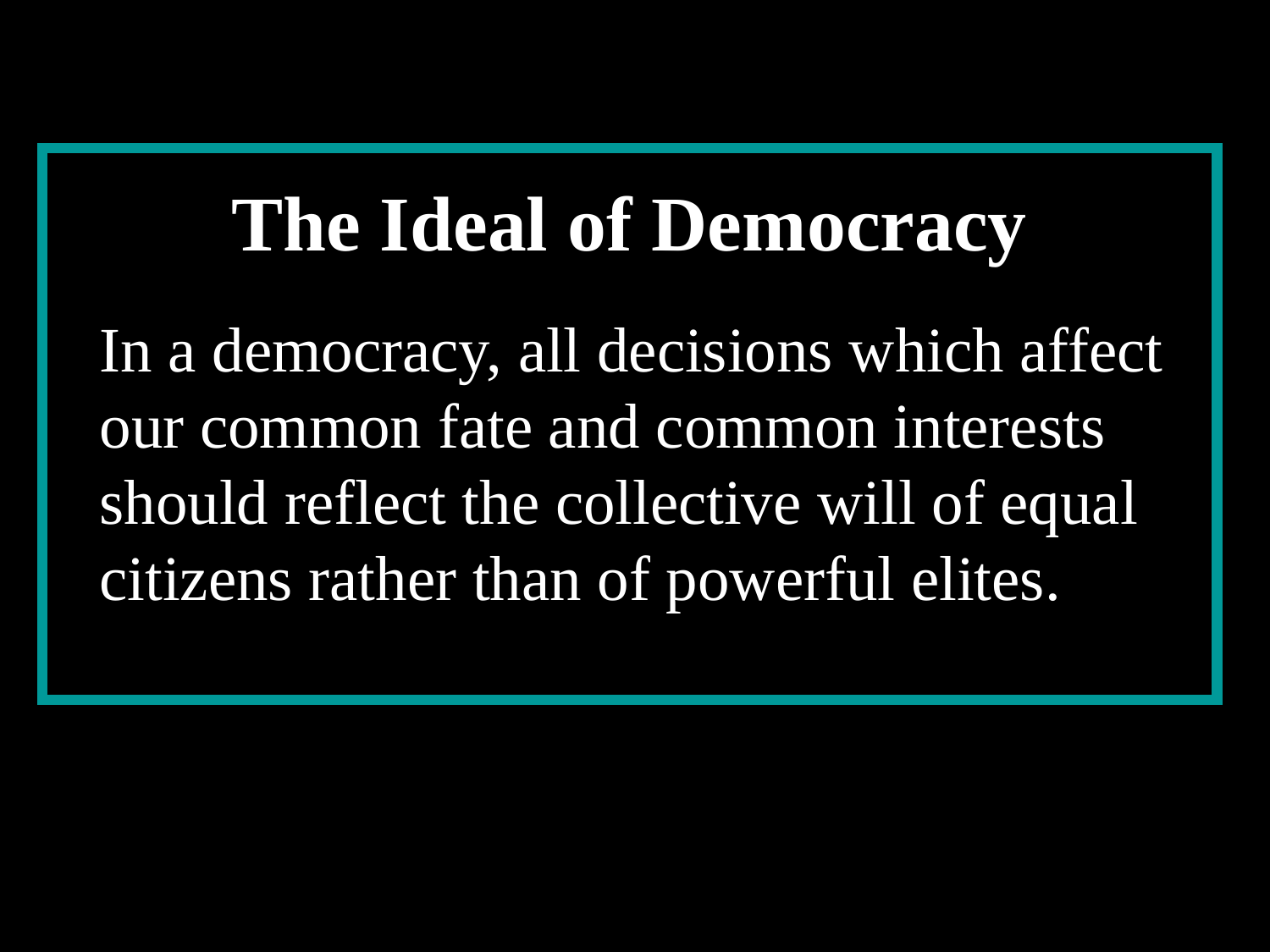

The Ideal of Democracy

In a democracy, all decisions which affect our common fate and common interests should reflect the collective will of equal citizens rather than of powerful elites.